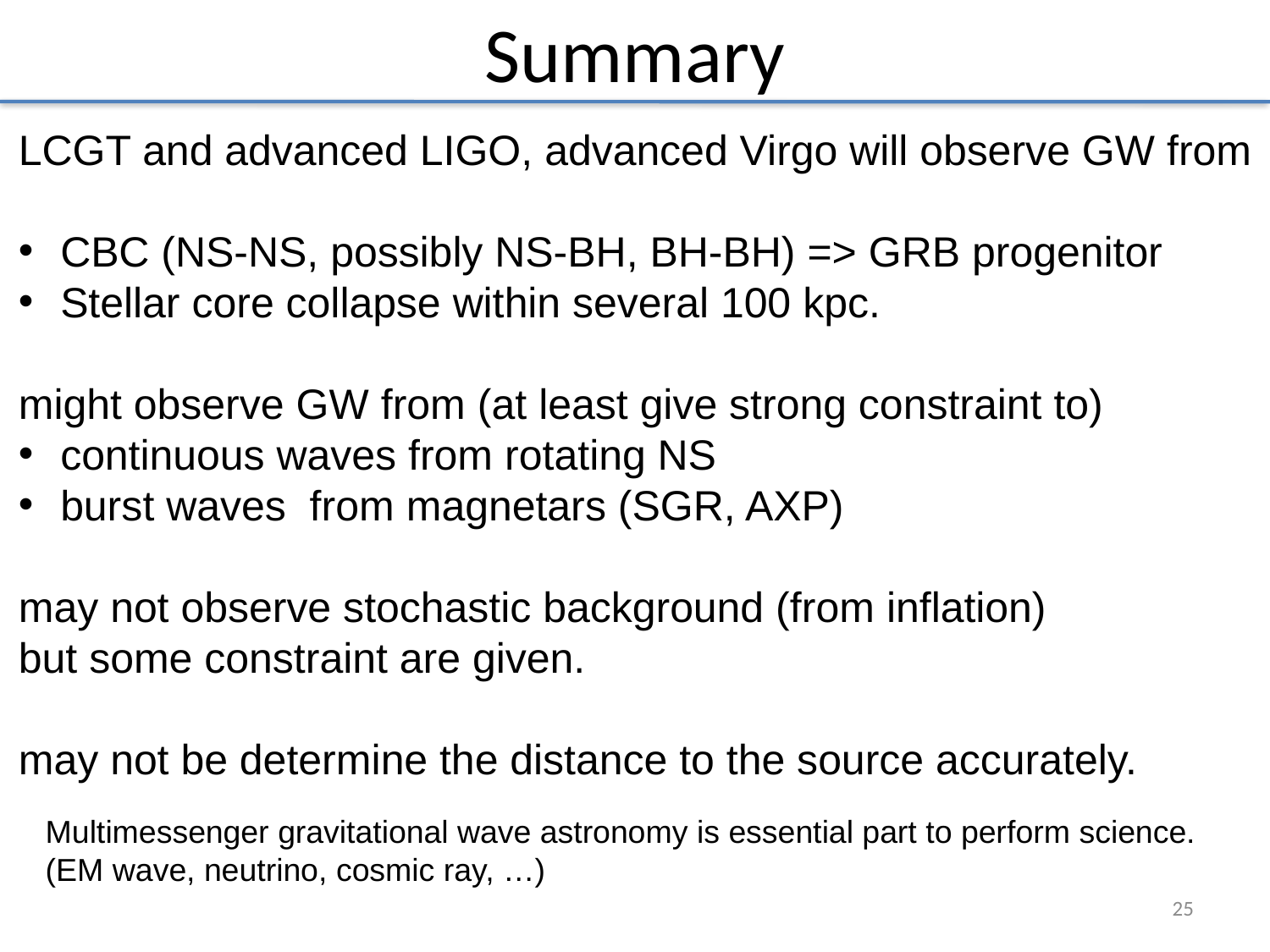

# Summary
LCGT and advanced LIGO, advanced Virgo will observe GW from

 CBC (NS-NS, possibly NS-BH, BH-BH) => GRB progenitor
 Stellar core collapse within several 100 kpc.

might observe GW from (at least give strong constraint to)
 continuous waves from rotating NS
 burst waves  from magnetars (SGR, AXP)

may not observe stochastic background (from inflation)
but some constraint are given.

may not be determine the distance to the source accurately.
Multimessenger gravitational wave astronomy is essential part to perform science.
(EM wave, neutrino, cosmic ray, …)
25